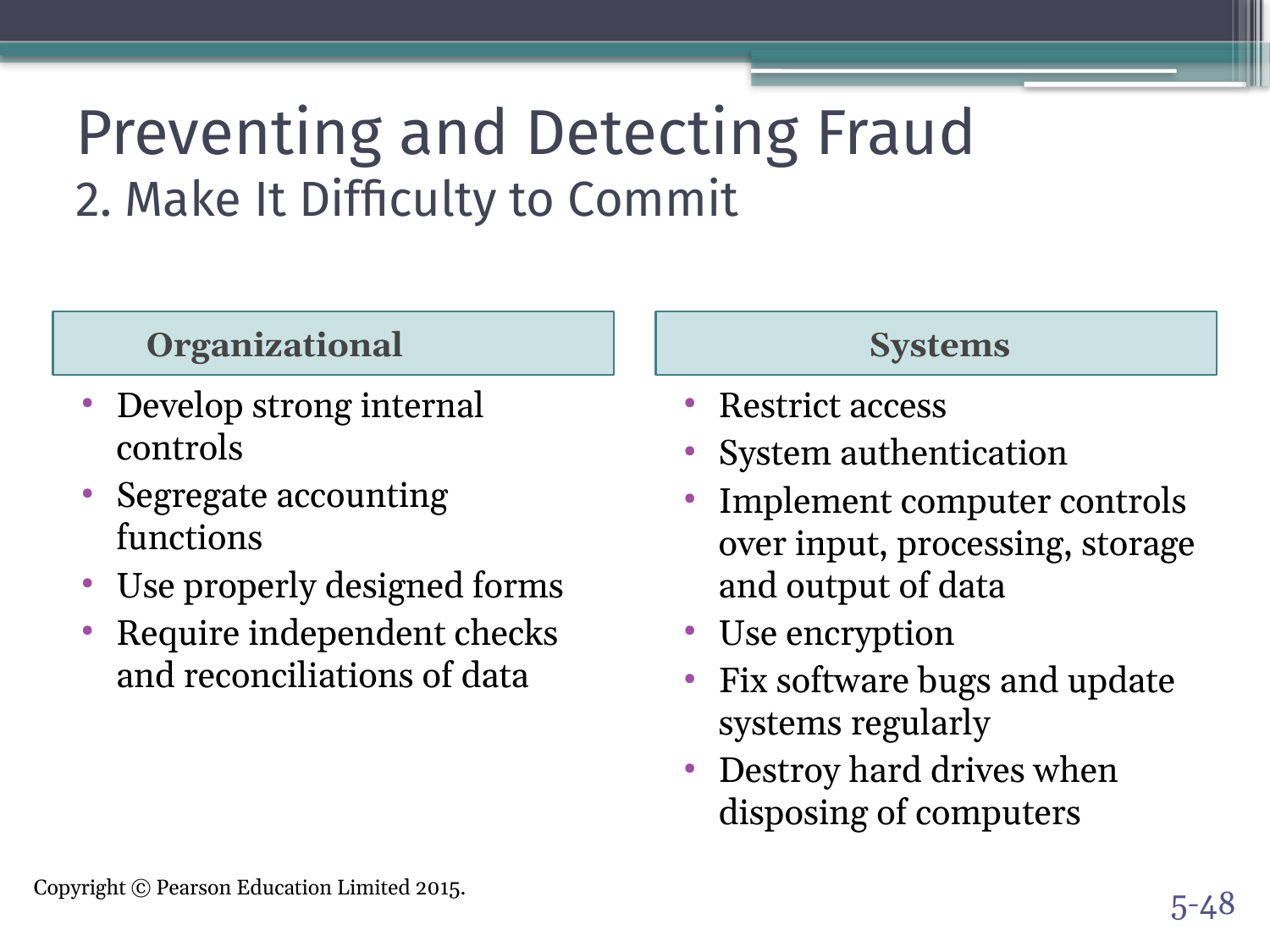

# Preventing and Detecting Fraud 2. Make It Difficulty to Commit
Organizational
Systems
Develop strong internal controls
Segregate accounting functions
Use properly designed forms
Require independent checks and reconciliations of data

Restrict access
System authentication
Implement computer controls over input, processing, storage and output of data
Use encryption
Fix software bugs and update systems regularly
Destroy hard drives when disposing of computers
5-48